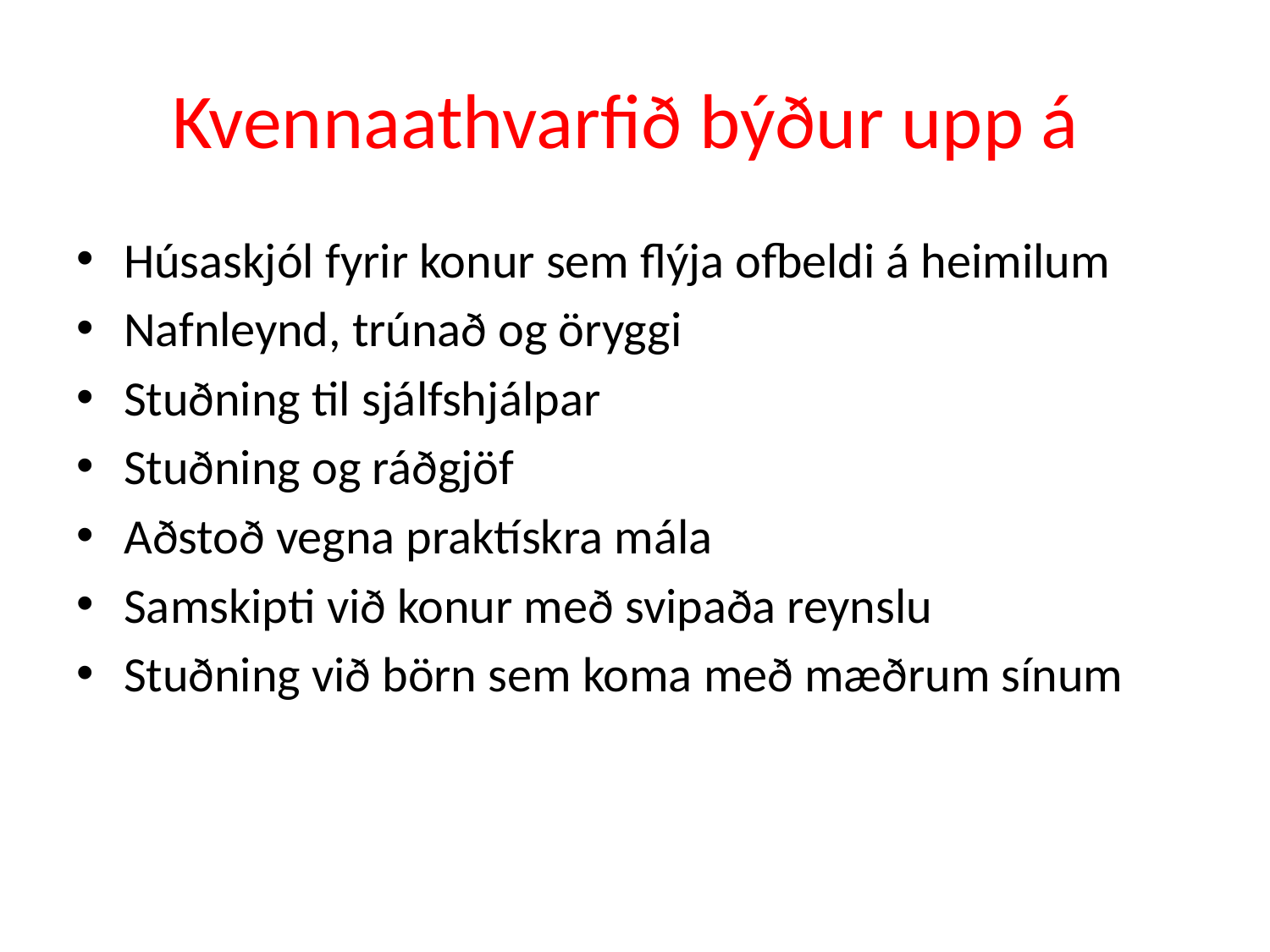

# Kvennaathvarfið býður upp á
Húsaskjól fyrir konur sem flýja ofbeldi á heimilum
Nafnleynd, trúnað og öryggi
Stuðning til sjálfshjálpar
Stuðning og ráðgjöf
Aðstoð vegna praktískra mála
Samskipti við konur með svipaða reynslu
Stuðning við börn sem koma með mæðrum sínum